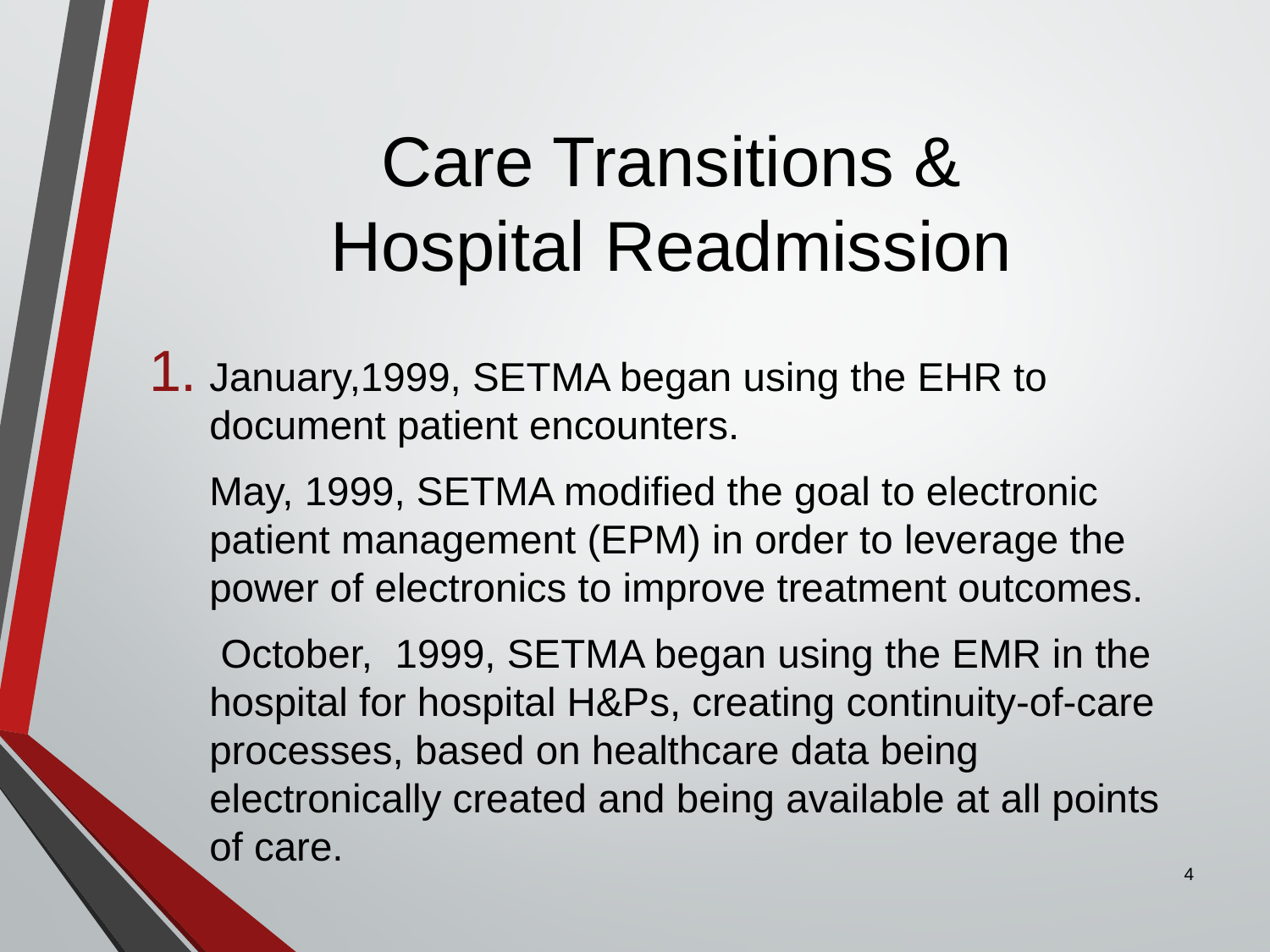

# Care Transitions & Hospital Readmission
January,1999, SETMA began using the EHR to document patient encounters.
	May, 1999, SETMA modified the goal to electronic patient management (EPM) in order to leverage the power of electronics to improve treatment outcomes.
	 October,  1999, SETMA began using the EMR in the hospital for hospital H&Ps, creating continuity-of-care processes, based on healthcare data being electronically created and being available at all points of care.
4